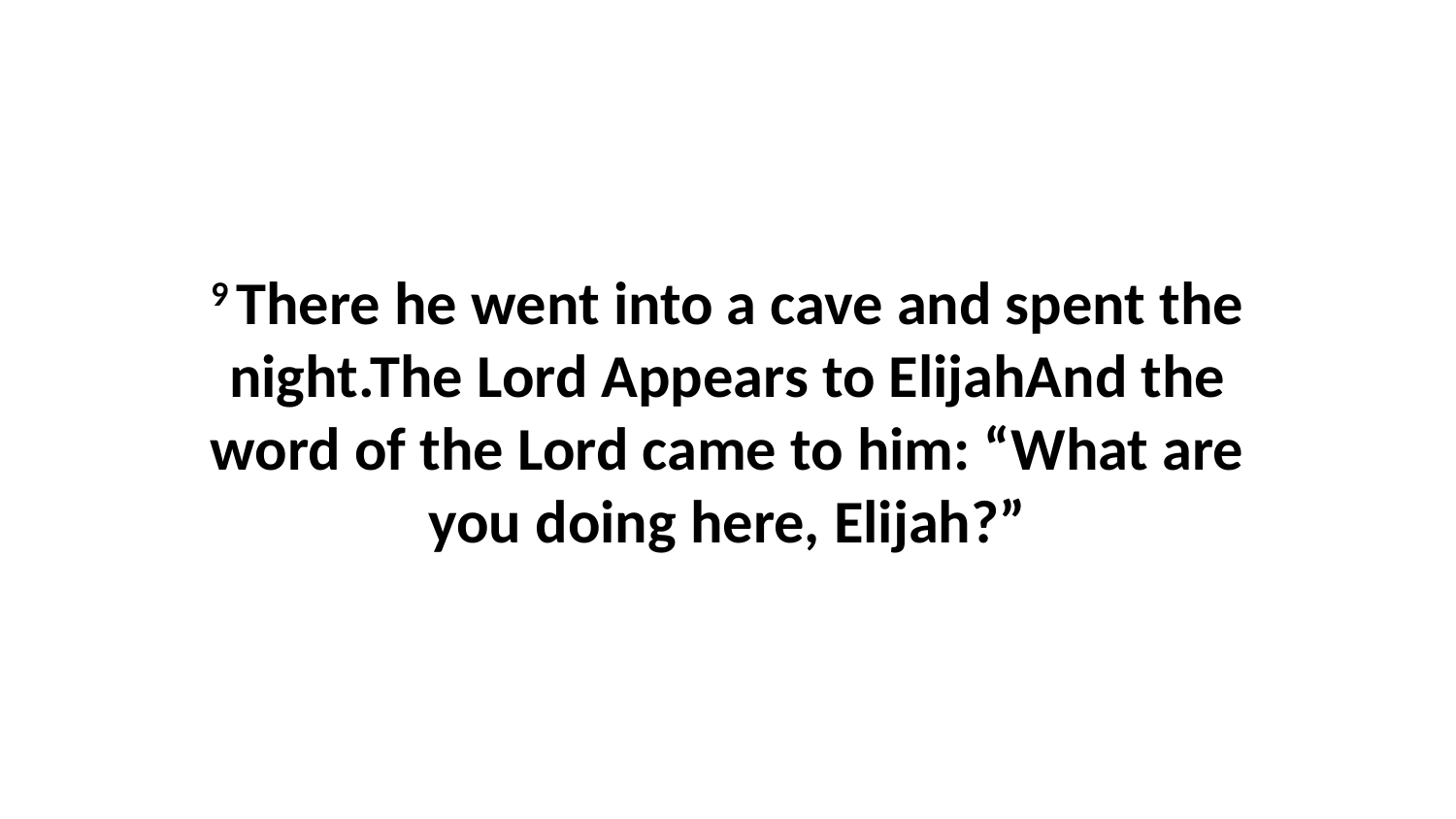

9 There he went into a cave and spent the night.The Lord Appears to ElijahAnd the word of the Lord came to him: “What are you doing here, Elijah?”